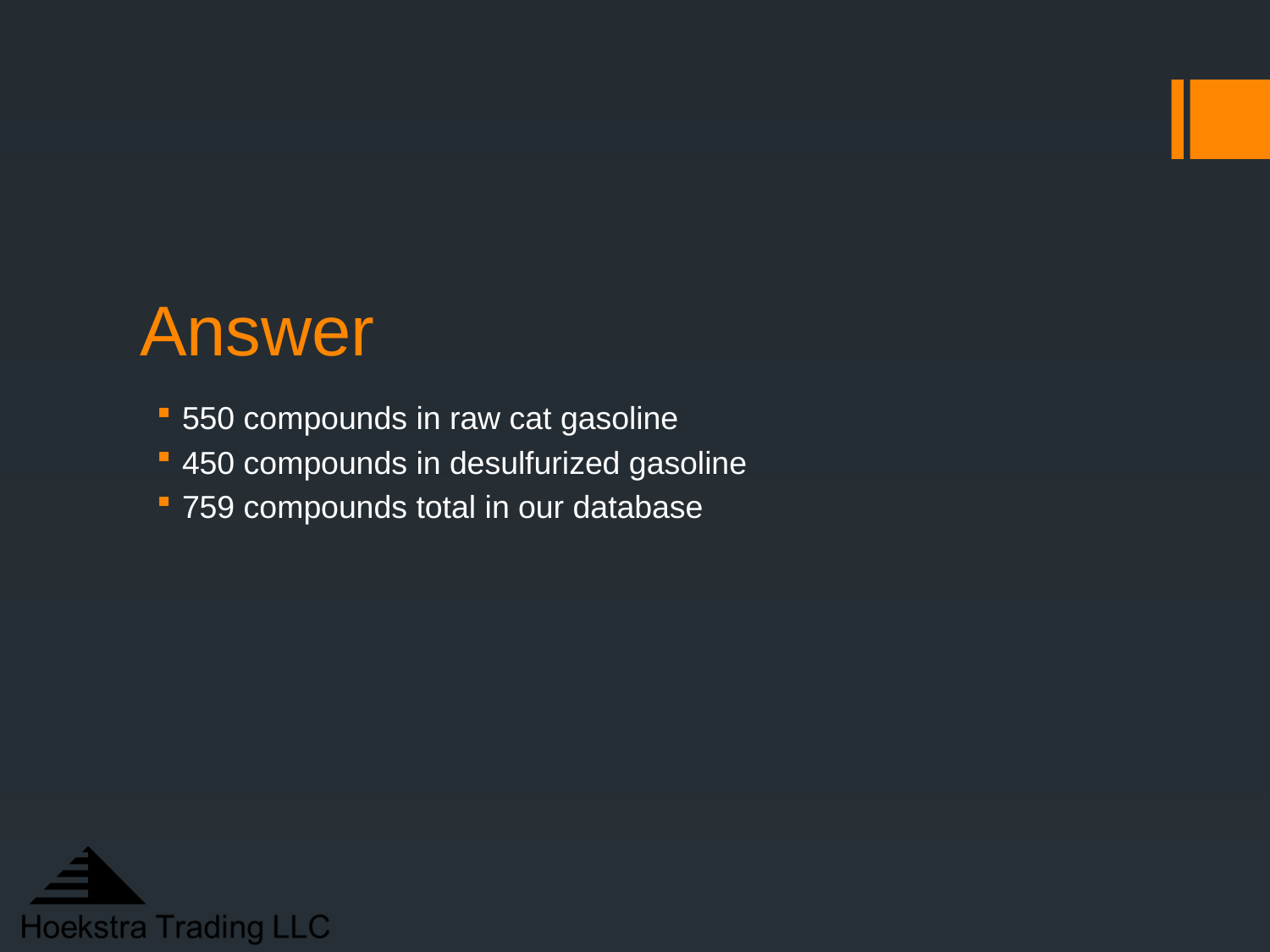

# Answer
550 compounds in raw cat gasoline
450 compounds in desulfurized gasoline
759 compounds total in our database